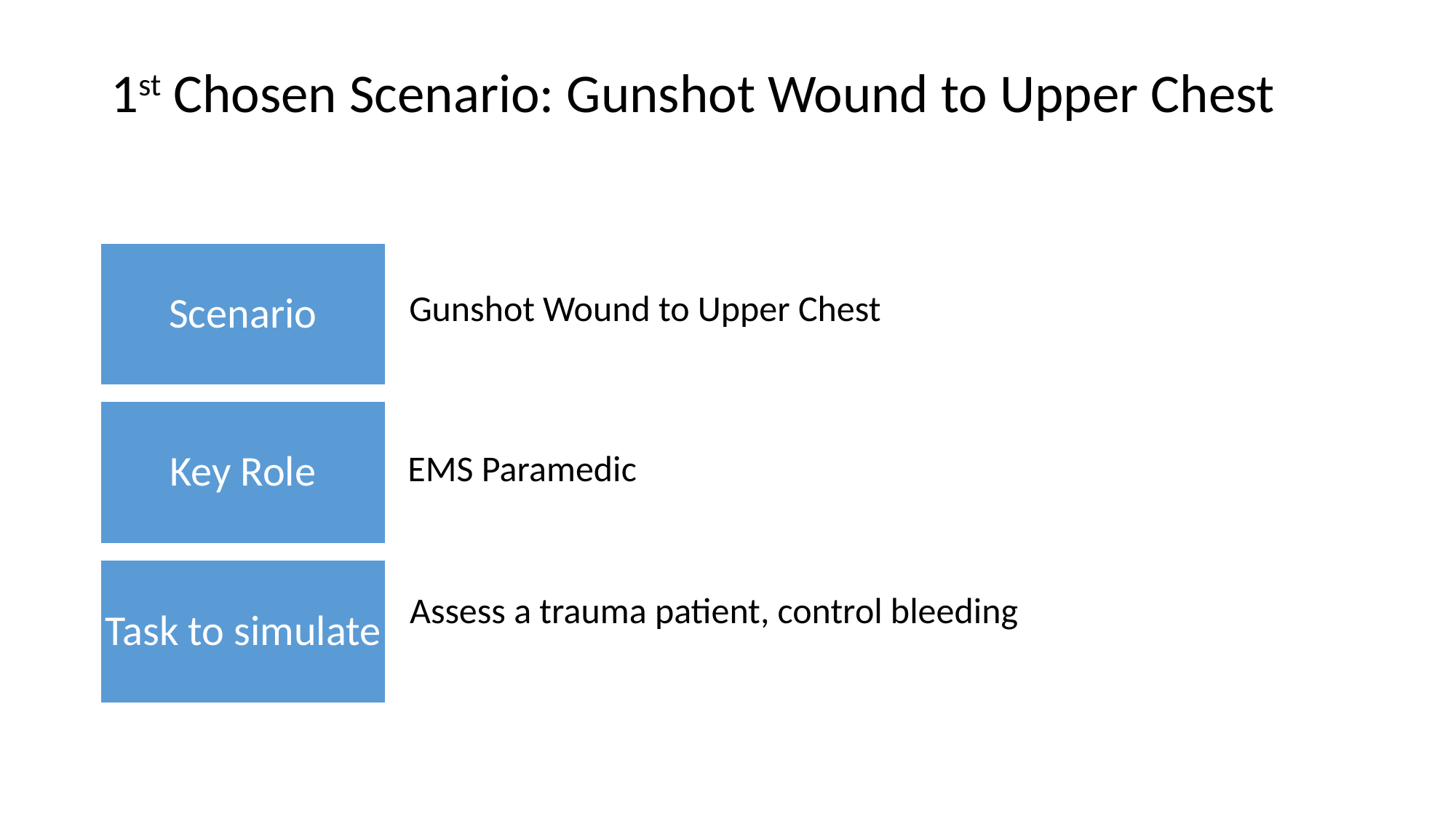

# 1st Chosen Scenario: Gunshot Wound to Upper Chest

Scenario
Gunshot Wound to Upper Chest

Key Role
EMS Paramedic

Task to simulate
Assess a trauma patient, control bleeding